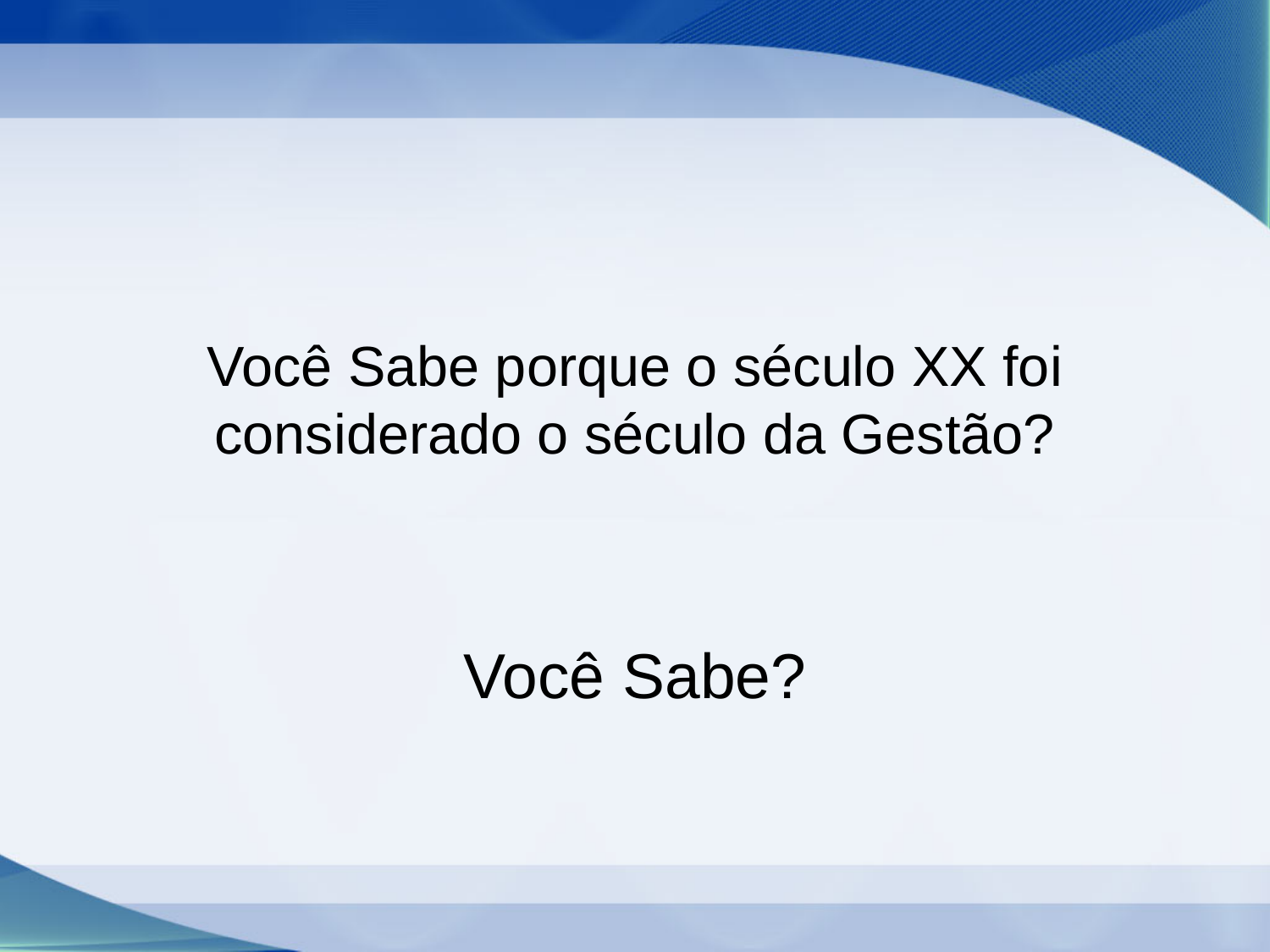

# Você Sabe porque o século XX foi considerado o século da Gestão?

Você Sabe?